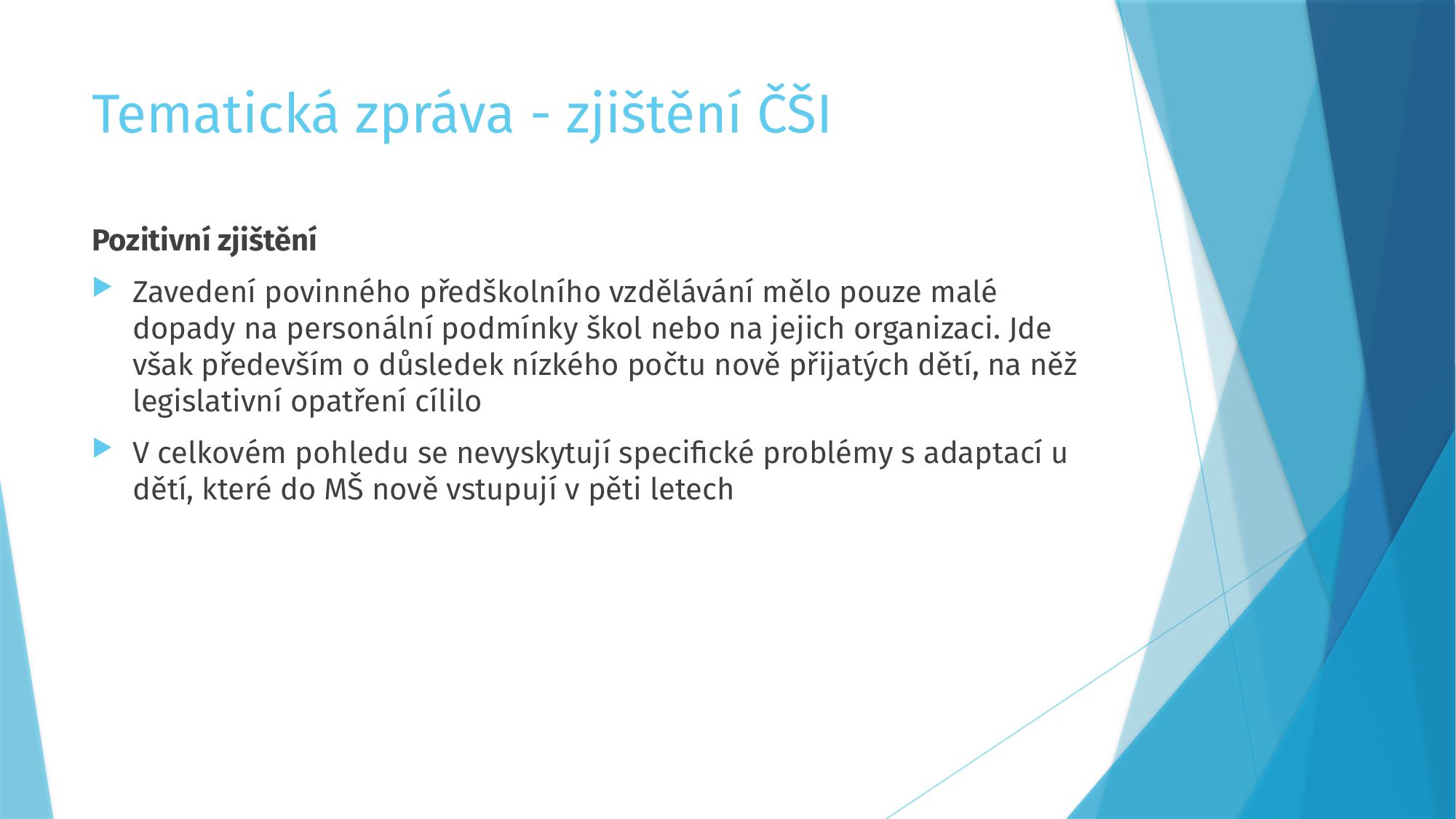

# Tematická zpráva - zjištění ČŠI
Pozitivní zjištění
Zavedení povinného předškolního vzdělávání mělo pouze malé dopady na personální podmínky škol nebo na jejich organizaci. Jde však především o důsledek nízkého počtu nově přijatých dětí, na něž legislativní opatření cílilo
V celkovém pohledu se nevyskytují specifické problémy s adaptací u dětí, které do MŠ nově vstupují v pěti letech